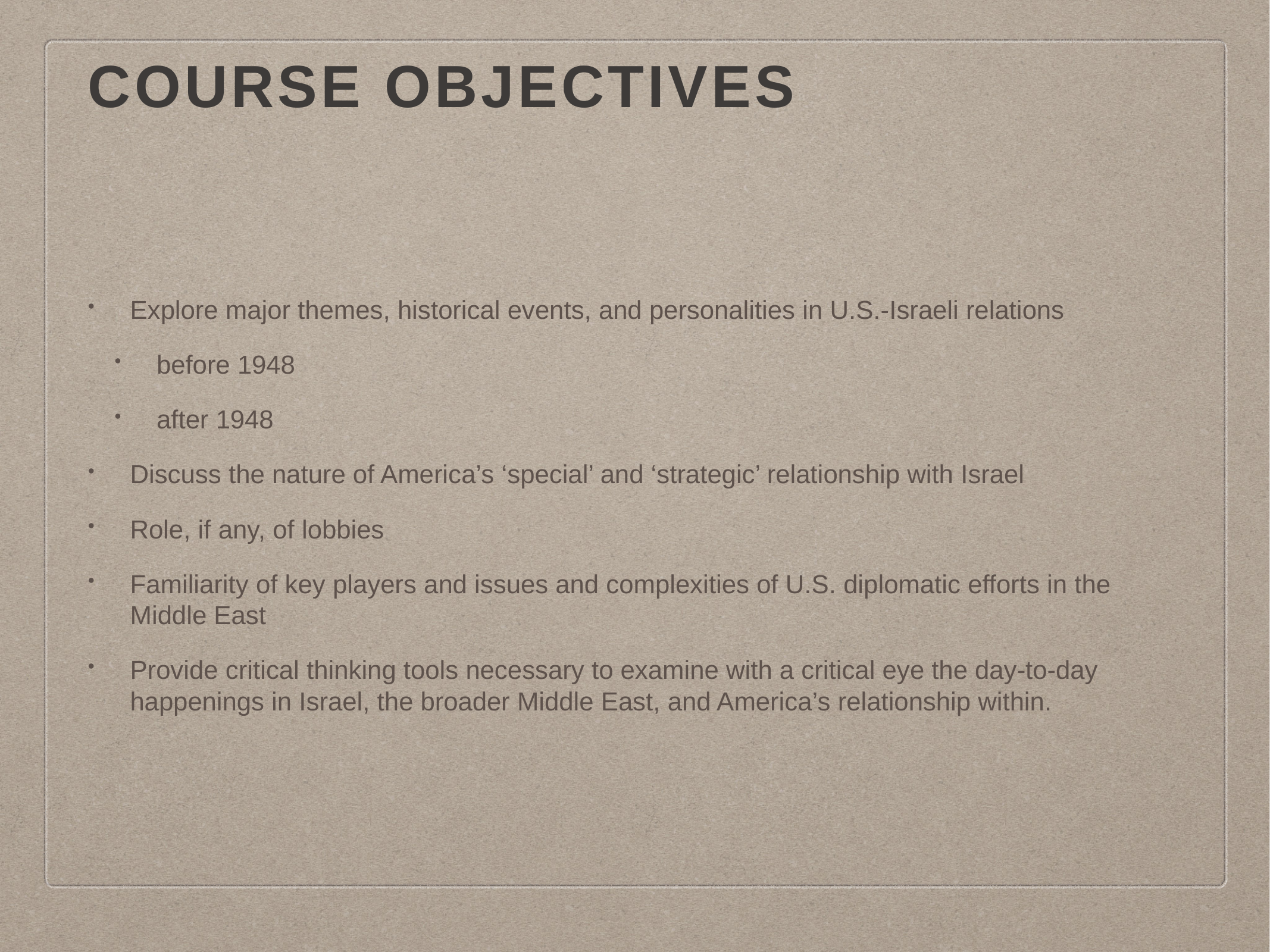

# Course objectives
Explore major themes, historical events, and personalities in U.S.-Israeli relations
before 1948
after 1948
Discuss the nature of America’s ‘special’ and ‘strategic’ relationship with Israel
Role, if any, of lobbies
Familiarity of key players and issues and complexities of U.S. diplomatic efforts in the Middle East
Provide critical thinking tools necessary to examine with a critical eye the day-to-day happenings in Israel, the broader Middle East, and America’s relationship within.